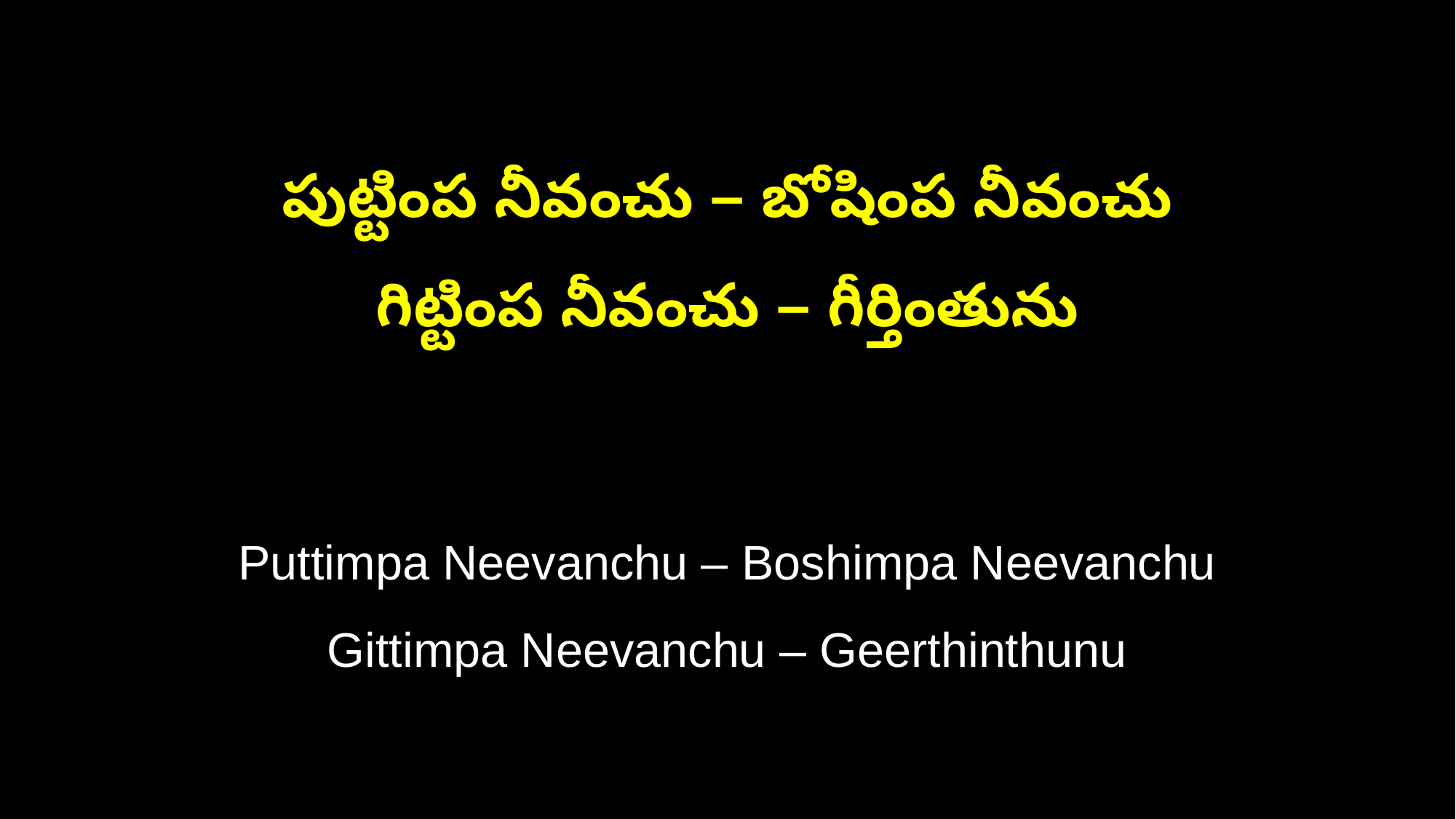

పుట్టింప నీవంచు – బోషింప నీవంచు
గిట్టింప నీవంచు – గీర్తింతును
Puttimpa Neevanchu – Boshimpa Neevanchu
Gittimpa Neevanchu – Geerthinthunu